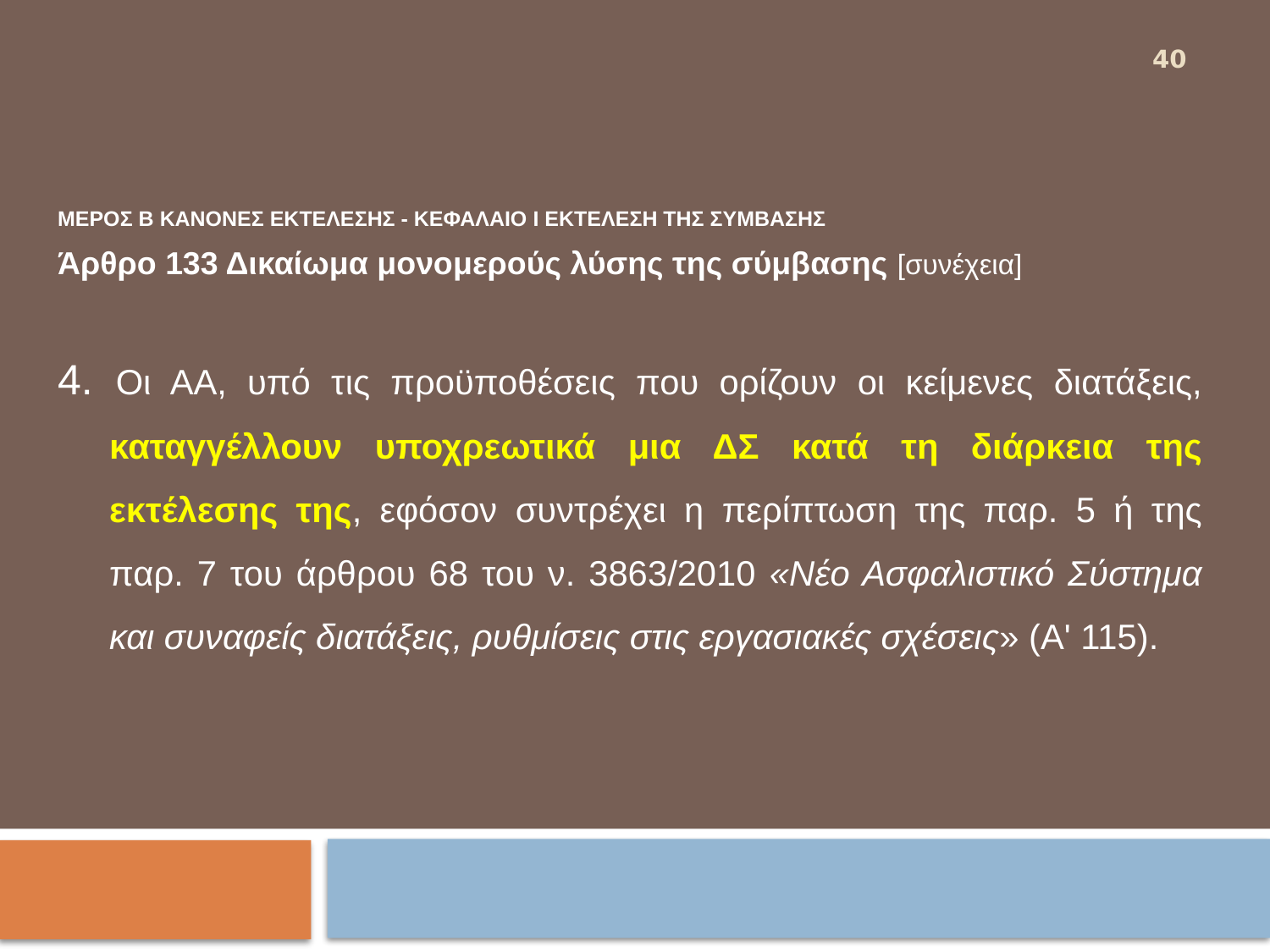

40
ΜΕΡΟΣ Β ΚΑΝΟΝΕΣ ΕΚΤΕΛΕΣΗΣ - ΚΕΦΑΛΑΙΟ Ι ΕΚΤΕΛΕΣΗ ΤΗΣ ΣΥΜΒΑΣΗΣ
Άρθρο 133 Δικαίωμα μονομερούς λύσης της σύμβασης [συνέχεια]

4. Οι ΑΑ, υπό τις προϋποθέσεις που ορίζουν οι κείμενες διατάξεις, καταγγέλλουν υποχρεωτικά μια ΔΣ κατά τη διάρκεια της εκτέλεσης της, εφόσον συντρέχει η περίπτωση της παρ. 5 ή της παρ. 7 του άρθρου 68 του ν. 3863/2010 «Νέο Ασφαλιστικό Σύστημα και συναφείς διατάξεις, ρυθμίσεις στις εργασιακές σχέσεις» (A' 115).
#